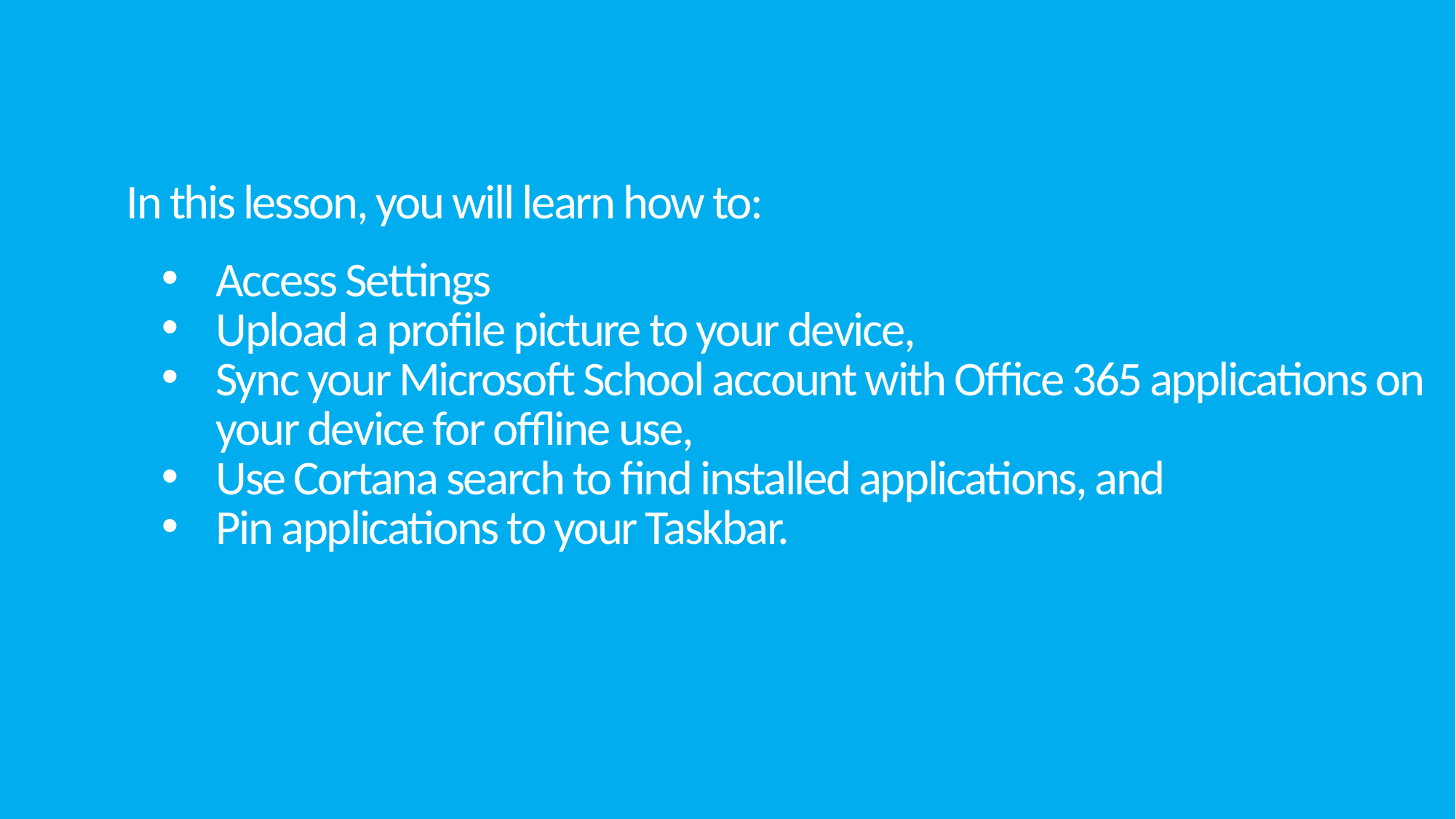

# In this lesson, you will learn how to:
Access Settings
Upload a profile picture to your device,
Sync your Microsoft School account with Office 365 applications on your device for offline use,
Use Cortana search to find installed applications, and
Pin applications to your Taskbar.